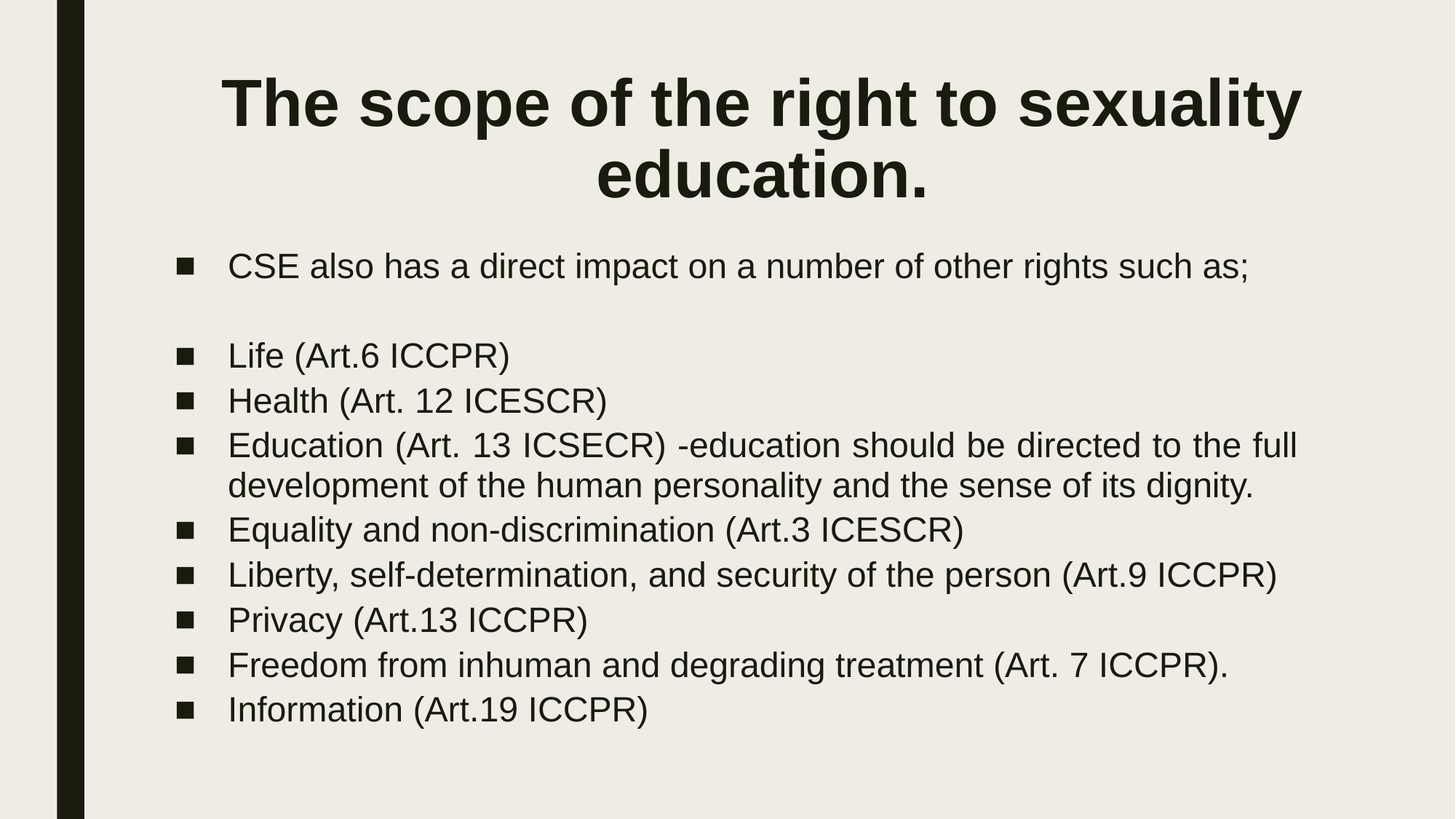

# The scope of the right to sexuality education.
CSE also has a direct impact on a number of other rights such as;

Life (Art.6 ICCPR)
Health (Art. 12 ICESCR)
Education (Art. 13 ICSECR) -education should be directed to the full development of the human personality and the sense of its dignity.
Equality and non-discrimination (Art.3 ICESCR)
Liberty, self-determination, and security of the person (Art.9 ICCPR)
Privacy (Art.13 ICCPR)
Freedom from inhuman and degrading treatment (Art. 7 ICCPR).
Information (Art.19 ICCPR)